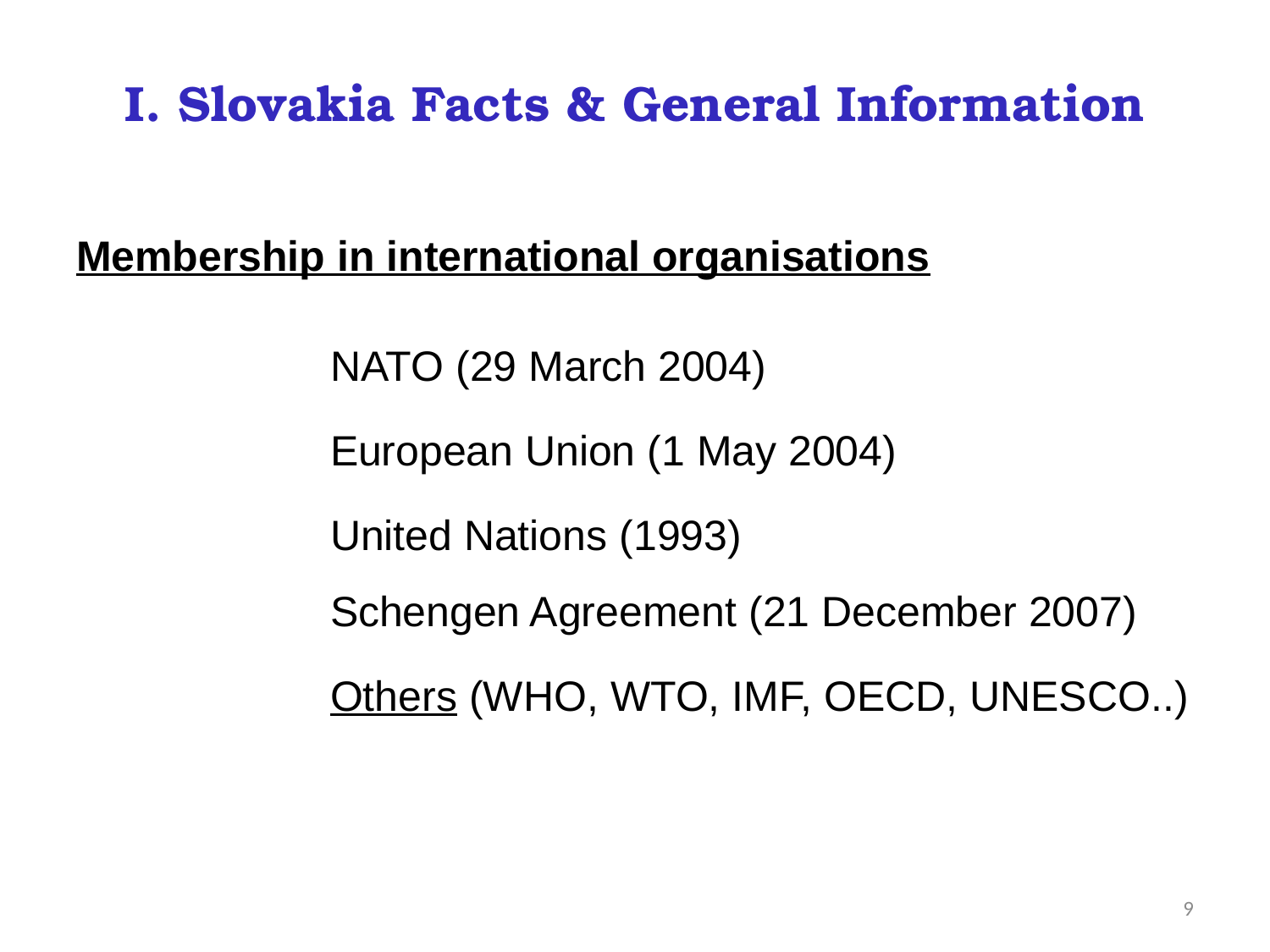

# I. Slovakia Facts & General Information
Membership in international organisations

		NATO (29 March 2004)
		European Union (1 May 2004)
		United Nations (1993) 					Schengen Agreement (21 December 2007)
		Others (WHO, WTO, IMF, OECD, UNESCO..)

9